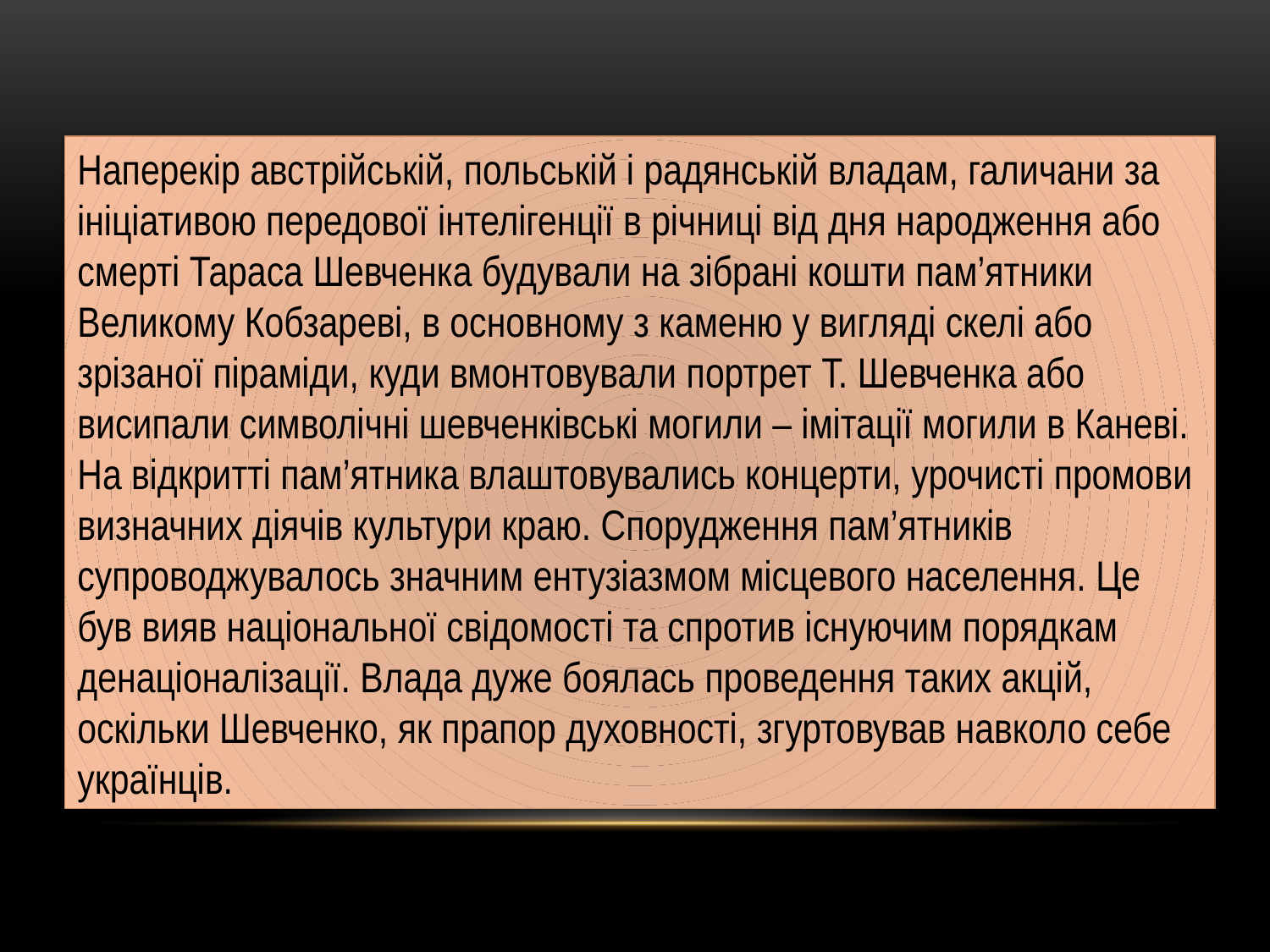

Наперекір австрійській, польській і радянській владам, галичани за ініціативою передової інтелігенції в річниці від дня народження або смерті Тараса Шевченка будували на зібрані кошти пам’ятники Великому Кобзареві, в основному з каменю у вигляді скелі або зрізаної піраміди, куди вмонтовували портрет Т. Шевченка або висипали символічні шевченківські могили – імітації могили в Каневі. На відкритті пам’ятника влаштовувались концерти, урочисті промови визначних діячів культури краю. Спорудження пам’ятників супроводжувалось значним ентузіазмом місцевого населення. Це був вияв національної свідомості та спротив існуючим порядкам денаціоналізації. Влада дуже боялась проведення таких акцій, оскільки Шевченко, як прапор духовності, згуртовував навколо себе українців.